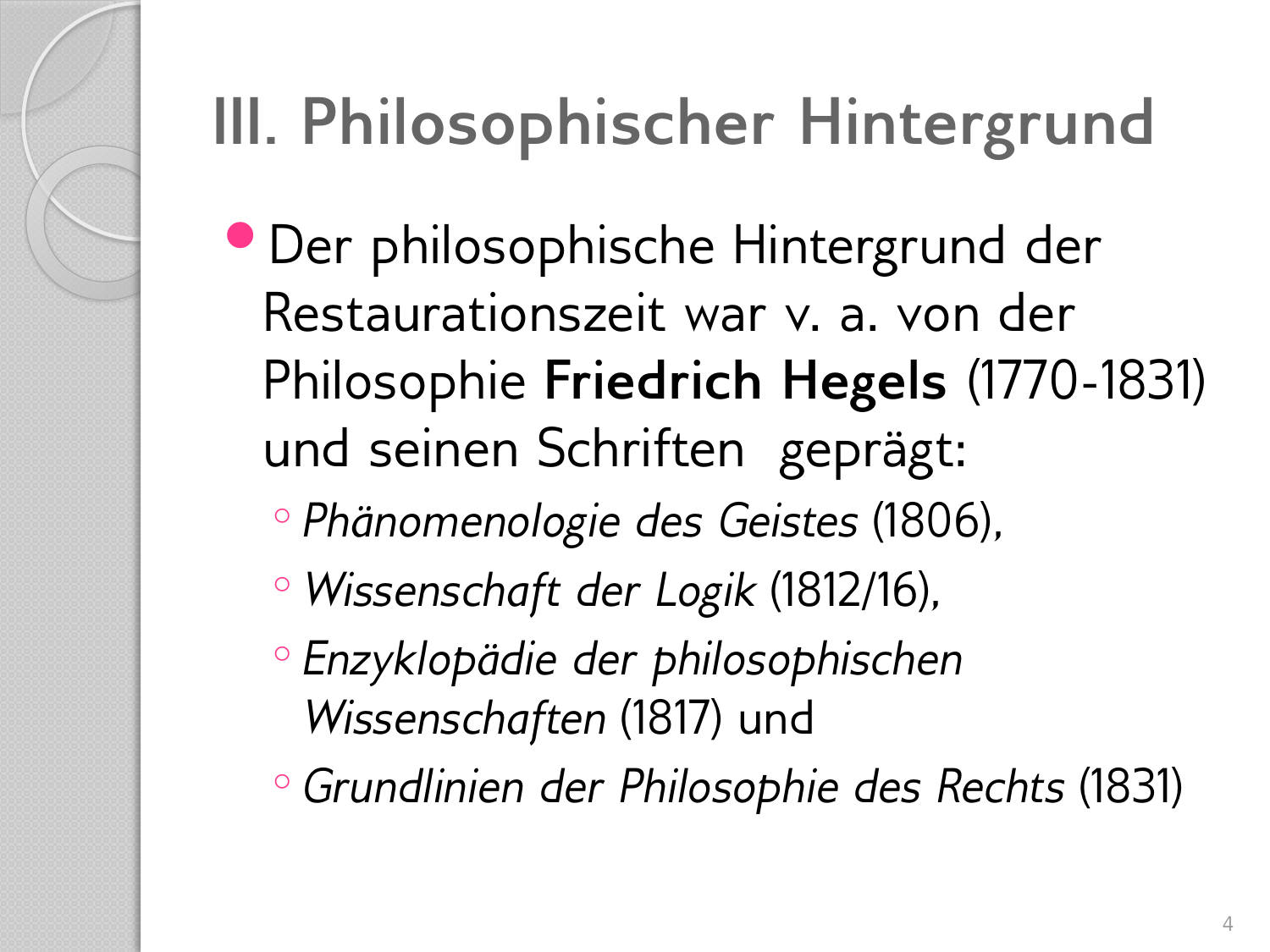

# III. Philosophischer Hintergrund
Der philosophische Hintergrund der Restaurationszeit war v. a. von der Philosophie Friedrich Hegels (1770-1831) und seinen Schriften  geprägt:
Phänomenologie des Geistes (1806),
Wissenschaft der Logik (1812/16),
Enzyklopädie der philosophischen Wissenschaften (1817) und
Grundlinien der Philosophie des Rechts (1831)
4